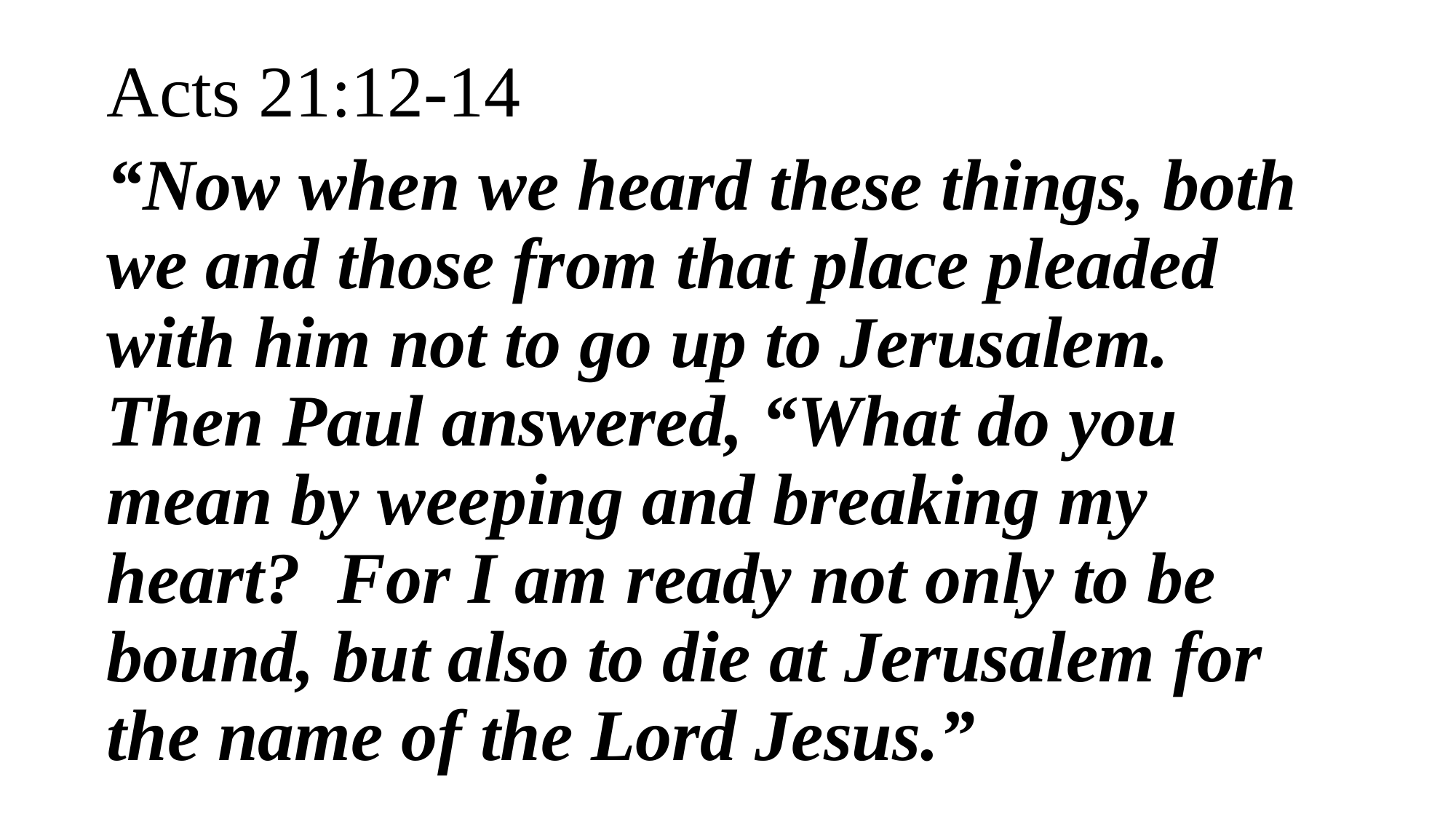

Acts 21:12-14
“Now when we heard these things, both we and those from that place pleaded with him not to go up to Jerusalem.  Then Paul answered, “What do you mean by weeping and breaking my heart?  For I am ready not only to be bound, but also to die at Jerusalem for the name of the Lord Jesus.”